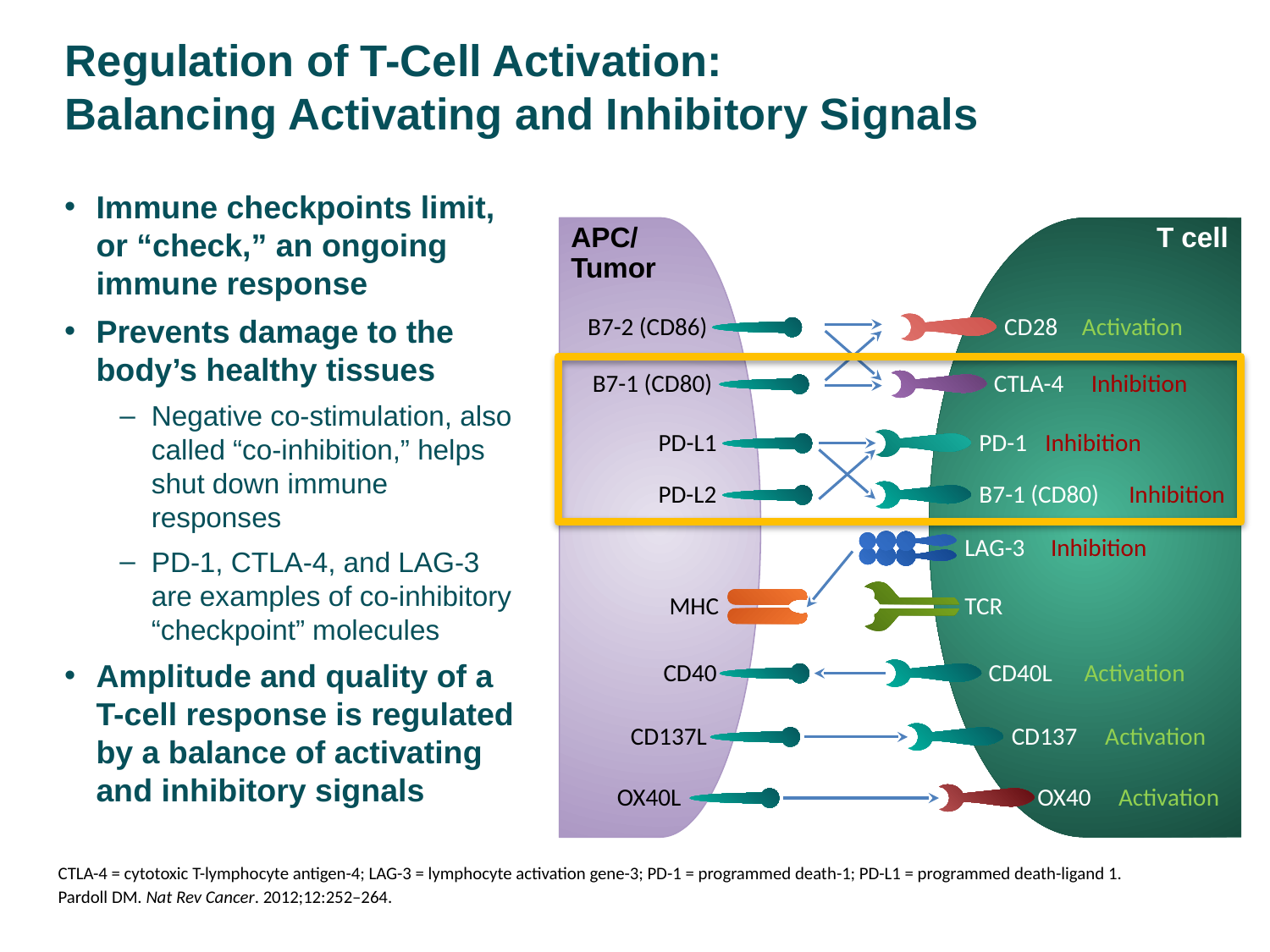

Regulation of T-Cell Activation:
Balancing Activating and Inhibitory Signals
Immune checkpoints limit, or “check,” an ongoing immune response
Prevents damage to the body’s healthy tissues
Negative co-stimulation, also called “co-inhibition,” helps shut down immune responses
PD-1, CTLA-4, and LAG-3 are examples of co-inhibitory “checkpoint” molecules
Amplitude and quality of a
T-cell response is regulated by a balance of activating and inhibitory signals
APC/
Tumor
T cell

B7-2 (CD86)
CD28
Activation

B7-1 (CD80)
CTLA-4
Inhibition

PD-L1
PD-1
Inhibition

PD-L2
B7-1 (CD80)
Inhibition

LAG-3
Inhibition

MHC
TCR

CD40
CD40L
Activation

CD137L
CD137
Activation

OX40L
OX40
Activation

CTLA-4 = cytotoxic T-lymphocyte antigen-4; LAG-3 = lymphocyte activation gene-3; PD-1 = programmed death-1; PD-L1 = programmed death-ligand 1.
Pardoll DM. Nat Rev Cancer. 2012;12:252–264.